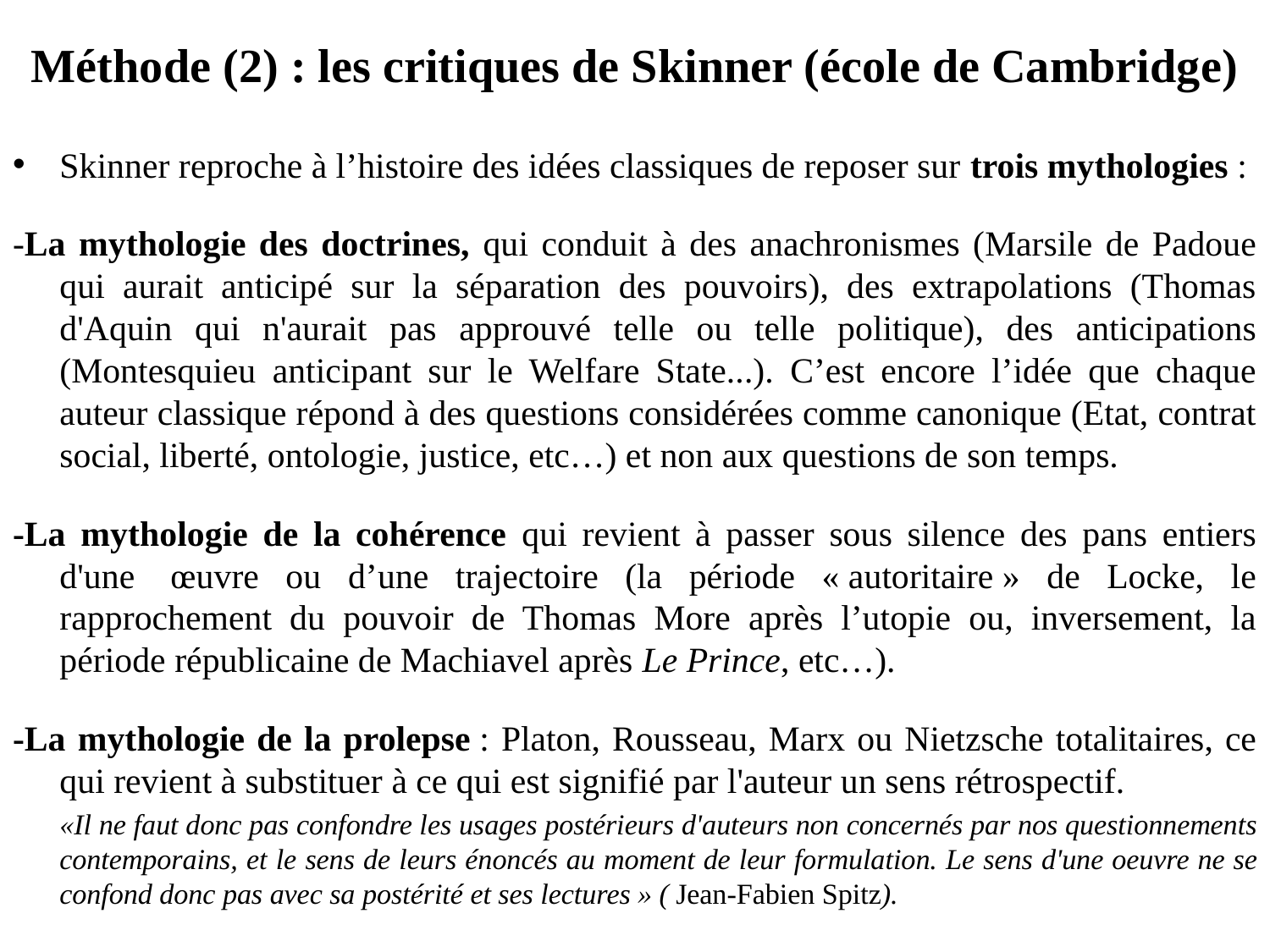

# Méthode (2) : les critiques de Skinner (école de Cambridge)
Skinner reproche à l’histoire des idées classiques de reposer sur trois mythologies :

-La mythologie des doctrines, qui conduit à des anachronismes (Marsile de Padoue qui aurait anticipé sur la séparation des pouvoirs), des extrapolations (Thomas d'Aquin qui n'aurait pas approuvé telle ou telle politique), des anticipations (Montesquieu anticipant sur le Welfare State...). C’est encore l’idée que chaque auteur classique répond à des questions considérées comme canonique (Etat, contrat social, liberté, ontologie, justice, etc…) et non aux questions de son temps.

-La mythologie de la cohérence qui revient à passer sous silence des pans entiers d'une  œuvre ou d’une trajectoire (la période « autoritaire » de Locke, le rapprochement du pouvoir de Thomas More après l’utopie ou, inversement, la période républicaine de Machiavel après Le Prince, etc…).

-La mythologie de la prolepse : Platon, Rousseau, Marx ou Nietzsche totalitaires, ce qui revient à substituer à ce qui est signifié par l'auteur un sens rétrospectif.
	«Il ne faut donc pas confondre les usages postérieurs d'auteurs non concernés par nos questionnements contemporains, et le sens de leurs énoncés au moment de leur formulation. Le sens d'une oeuvre ne se confond donc pas avec sa postérité et ses lectures » ( Jean-Fabien Spitz).